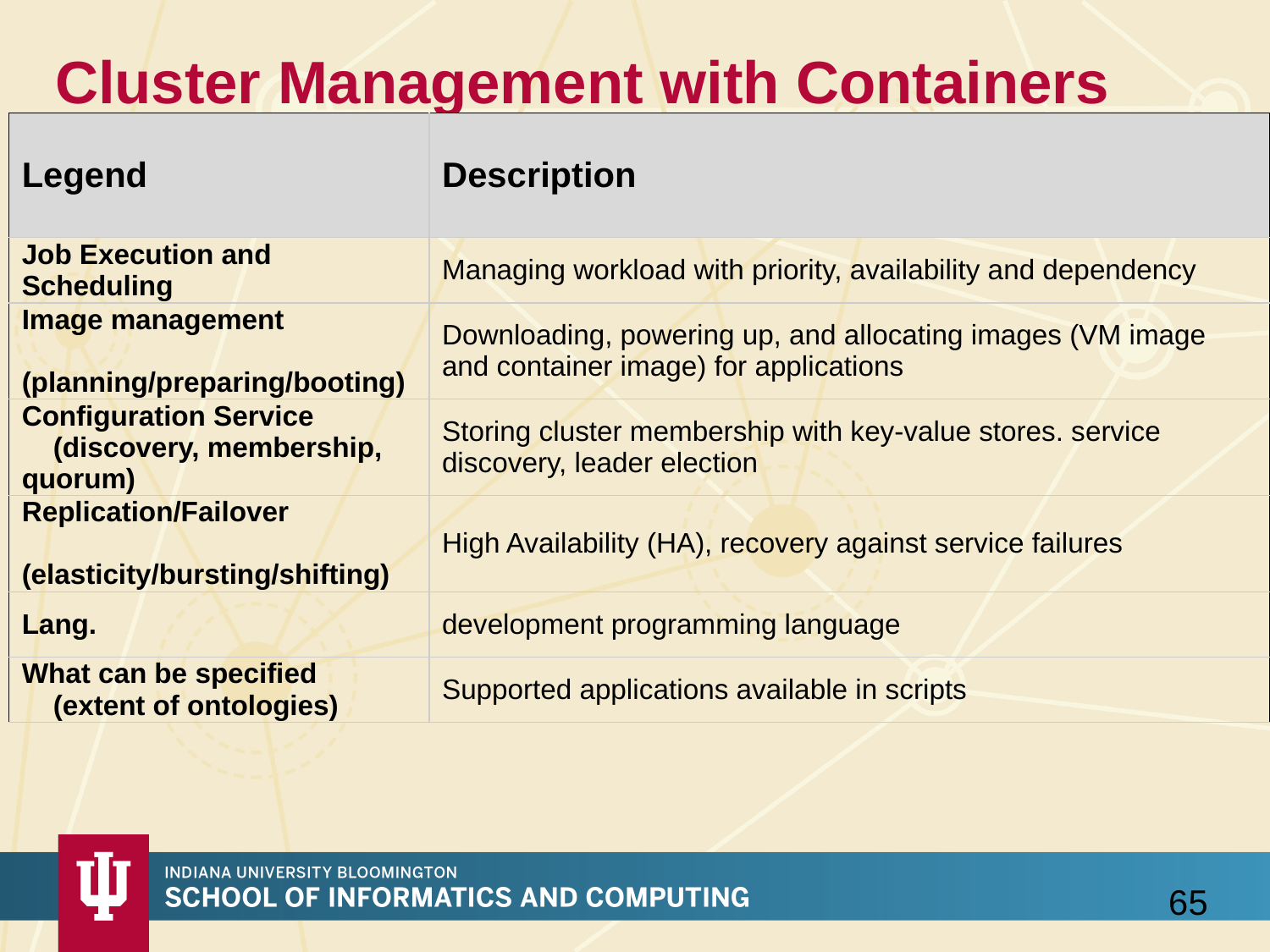

# Cluster Management with Containers
| Legend | Description |
| --- | --- |
| Job Execution and Scheduling | Managing workload with priority, availability and dependency |
| Image management (planning/preparing/booting) | Downloading, powering up, and allocating images (VM image and container image) for applications |
| Configuration Service (discovery, membership, quorum) | Storing cluster membership with key-value stores. service discovery, leader election |
| Replication/Failover (elasticity/bursting/shifting) | High Availability (HA), recovery against service failures |
| Lang. | development programming language |
| What can be specified (extent of ontologies) | Supported applications available in scripts |
65